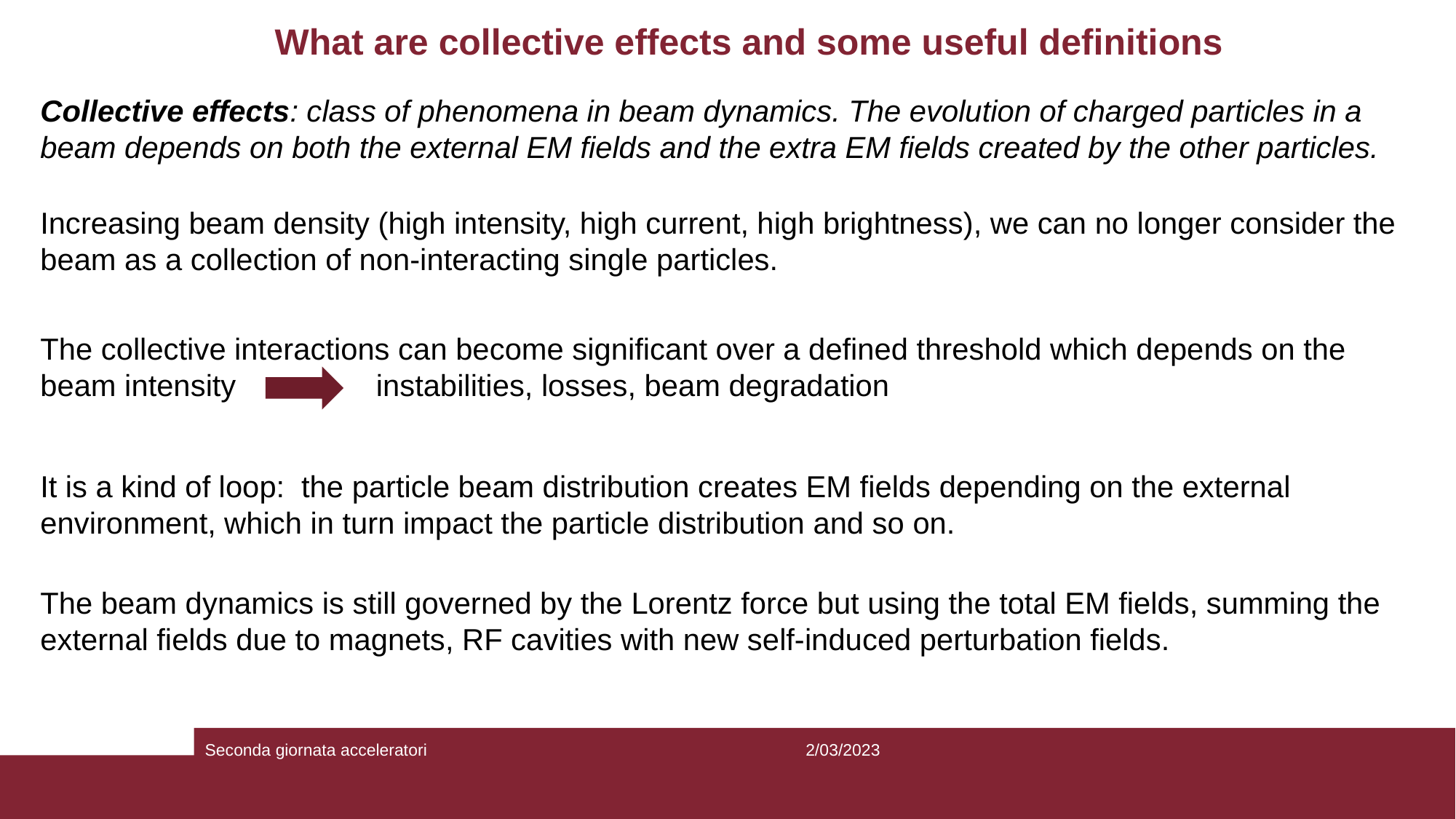

# What are collective effects and some useful definitions
Collective effects: class of phenomena in beam dynamics. The evolution of charged particles in a beam depends on both the external EM fields and the extra EM fields created by the other particles.

Increasing beam density (high intensity, high current, high brightness), we can no longer consider the beam as a collection of non-interacting single particles.

The collective interactions can become significant over a defined threshold which depends on the beam intensity		 instabilities, losses, beam degradation

It is a kind of loop:  the particle beam distribution creates EM fields depending on the external environment, which in turn impact the particle distribution and so on.
The beam dynamics is still governed by the Lorentz force but using the total EM fields, summing the external fields due to magnets, RF cavities with new self-induced perturbation fields.
Seconda giornata acceleratori
2/03/2023